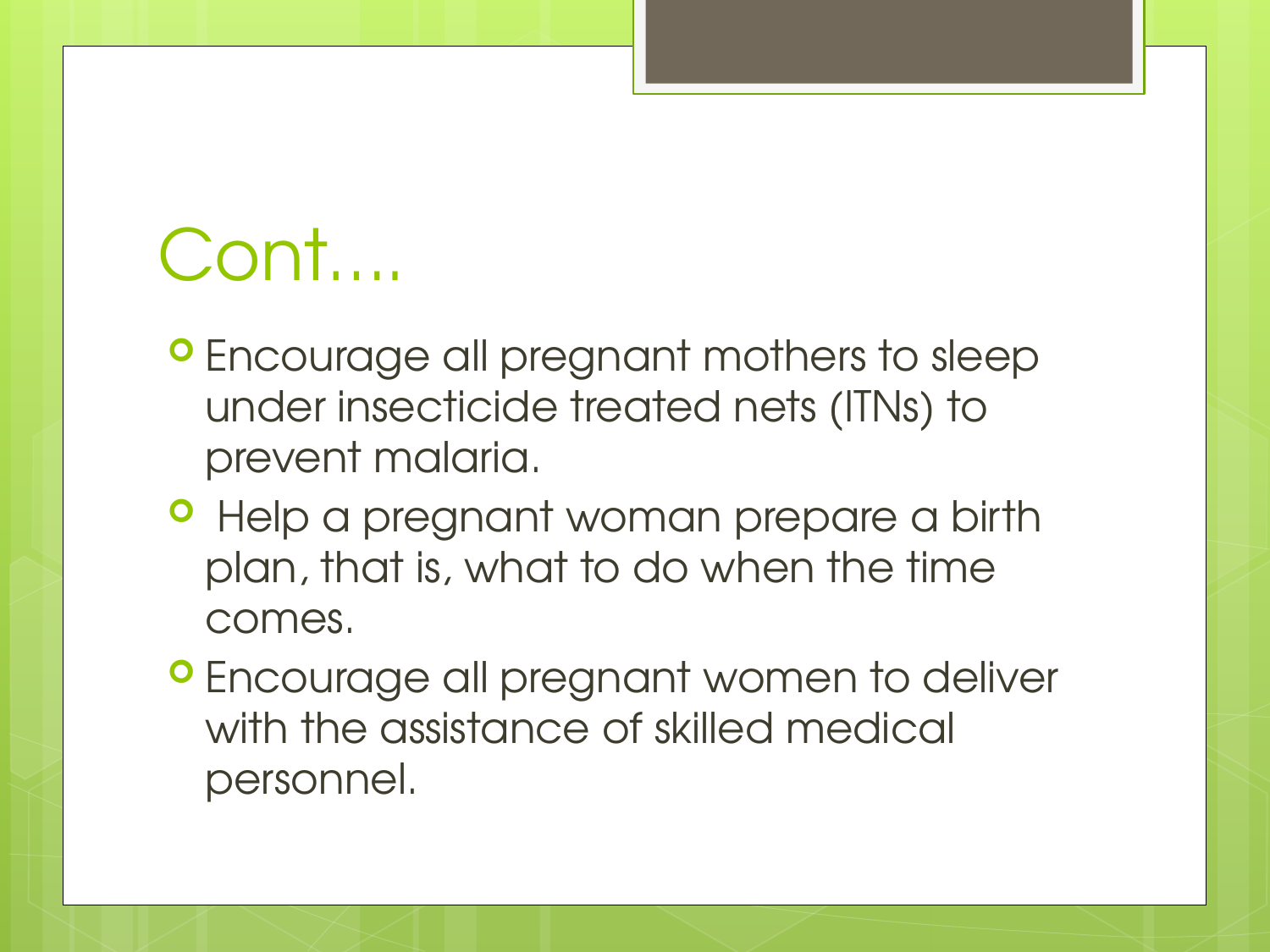

# Cont….
Encourage all pregnant mothers to sleep under insecticide treated nets (ITNs) to  prevent malaria.
 Help a pregnant woman prepare a birth plan, that is, what to do when the time comes.
Encourage all pregnant women to deliver with the assistance of skilled medical personnel.